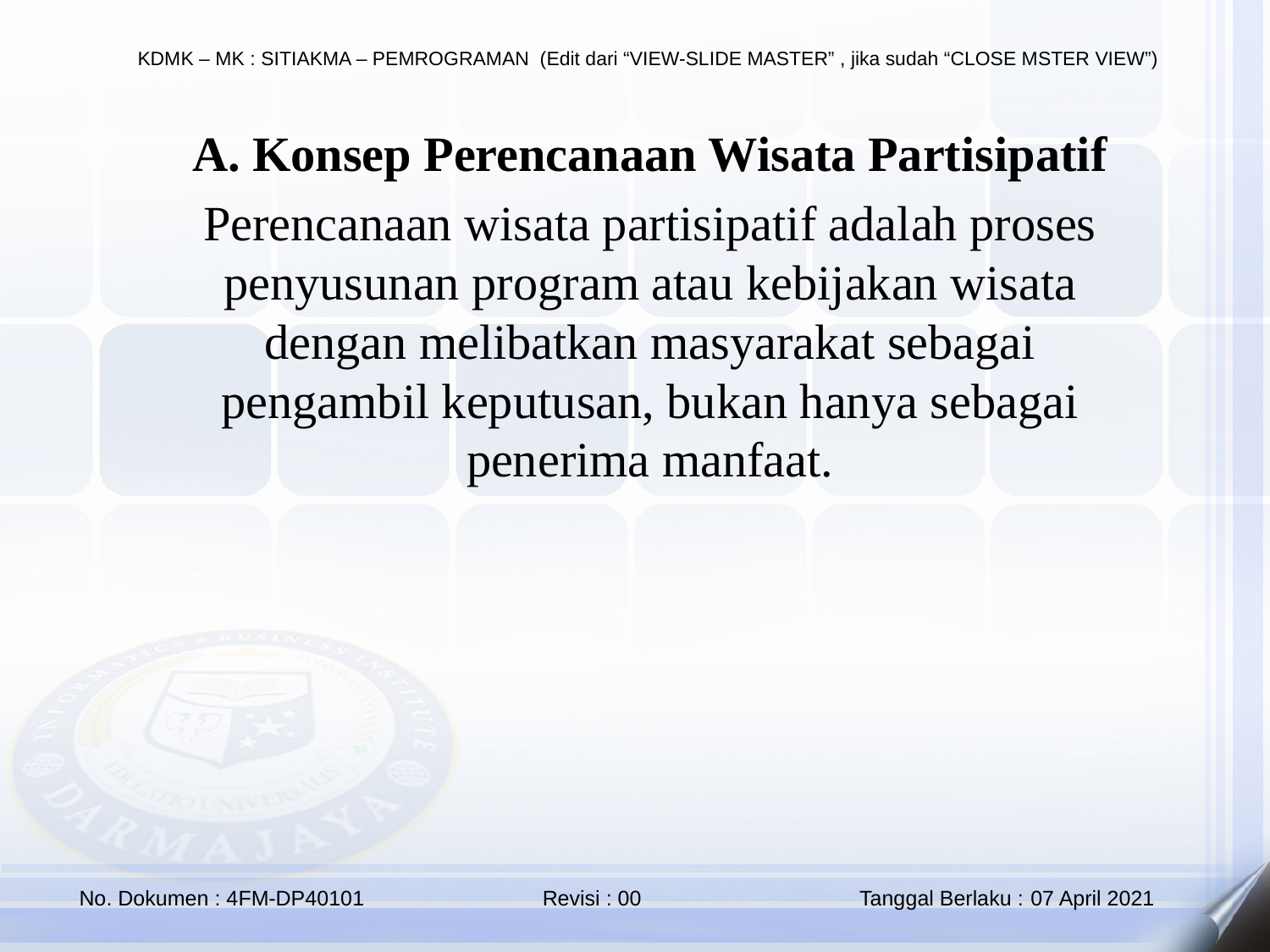

A. Konsep Perencanaan Wisata Partisipatif
Perencanaan wisata partisipatif adalah proses penyusunan program atau kebijakan wisata dengan melibatkan masyarakat sebagai pengambil keputusan, bukan hanya sebagai penerima manfaat.